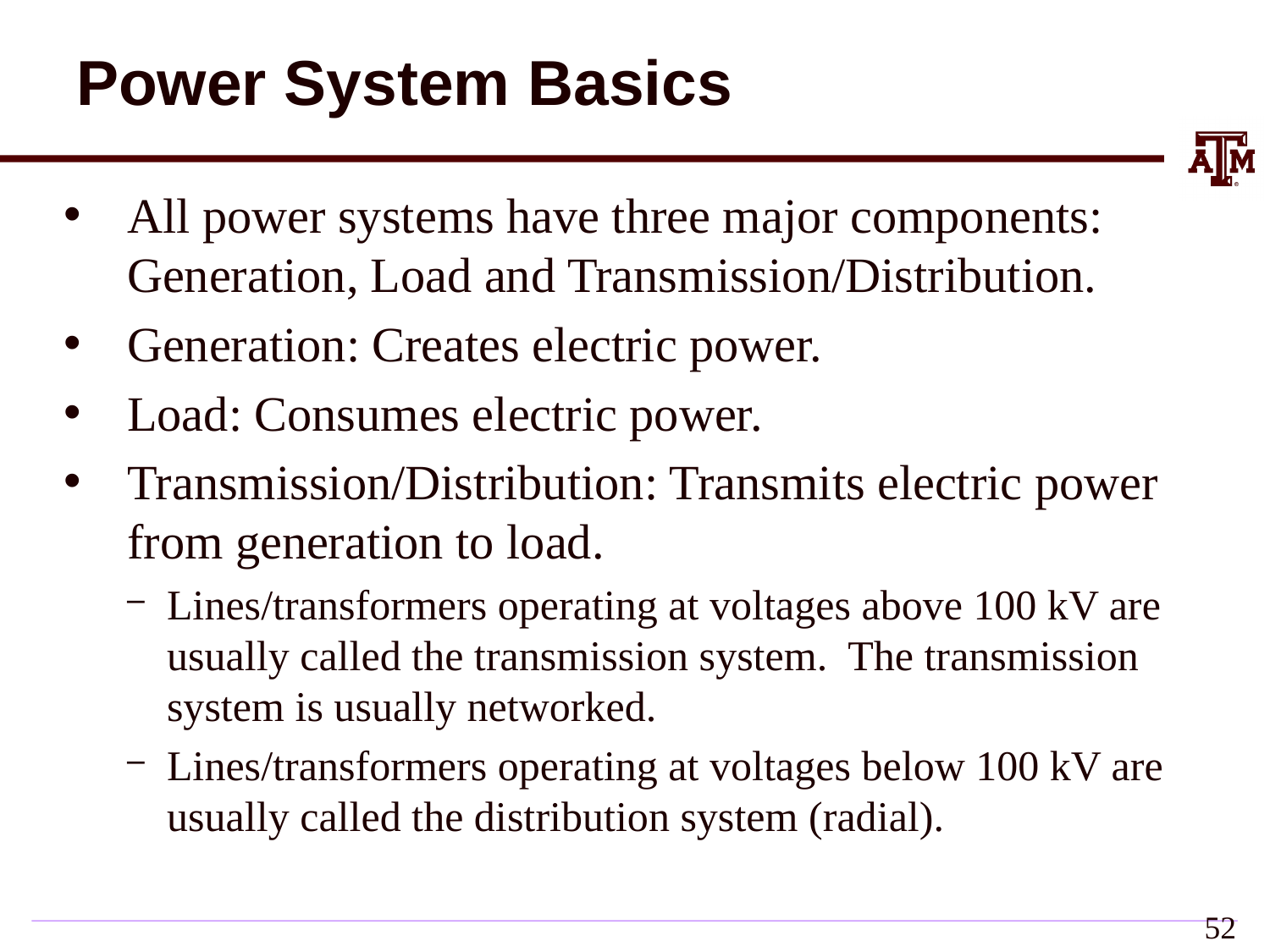

# Power System Basics
All power systems have three major components: Generation, Load and Transmission/Distribution.
Generation: Creates electric power.
Load: Consumes electric power.
Transmission/Distribution: Transmits electric power from generation to load.
Lines/transformers operating at voltages above 100 kV are usually called the transmission system.  The transmission system is usually networked.
Lines/transformers operating at voltages below 100 kV are usually called the distribution system (radial).
52